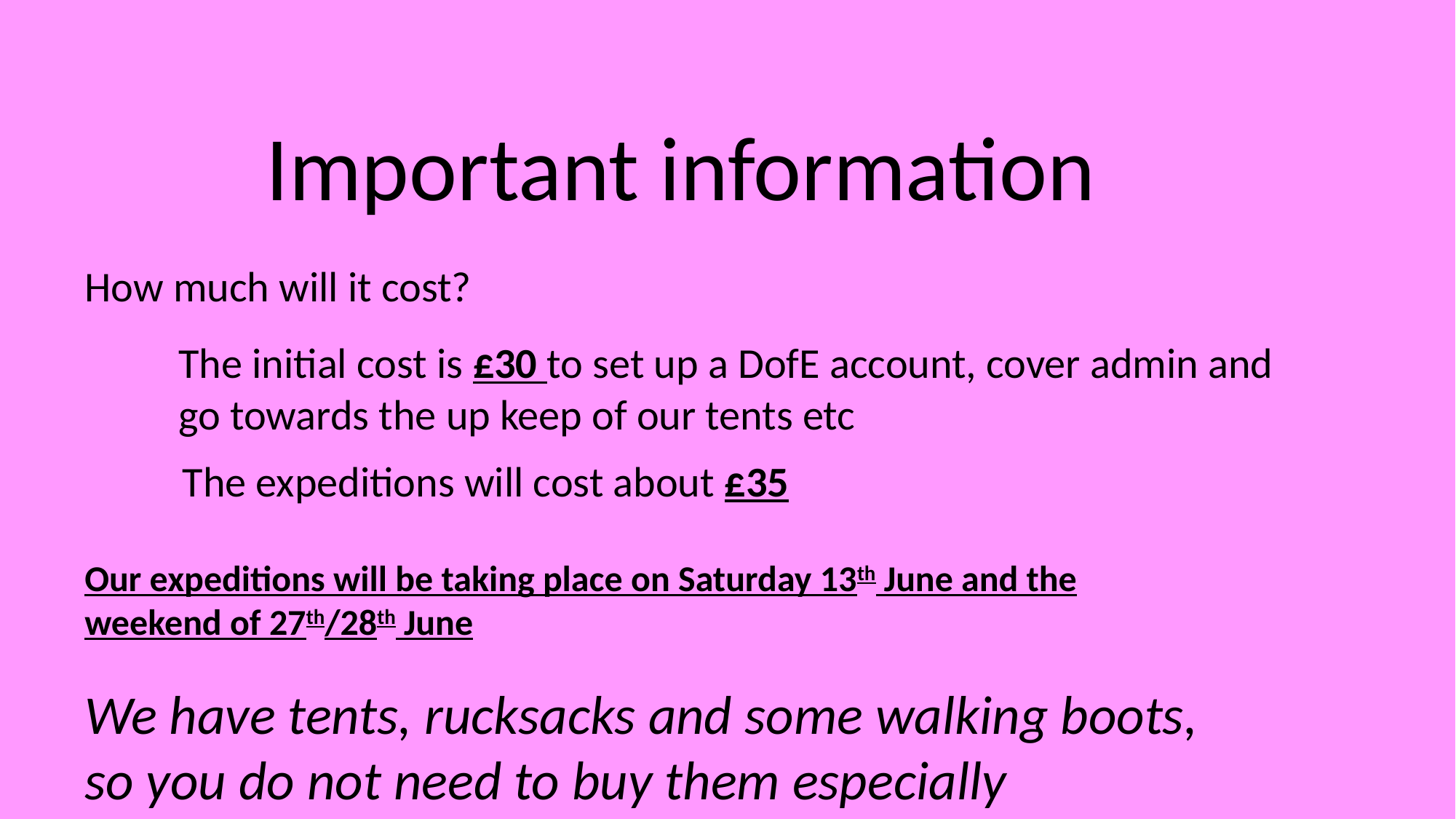

Important information
How much will it cost?
The initial cost is £30 to set up a DofE account, cover admin and go towards the up keep of our tents etc
The expeditions will cost about £35
Our expeditions will be taking place on Saturday 13th June and the weekend of 27th/28th June
We have tents, rucksacks and some walking boots,
so you do not need to buy them especially